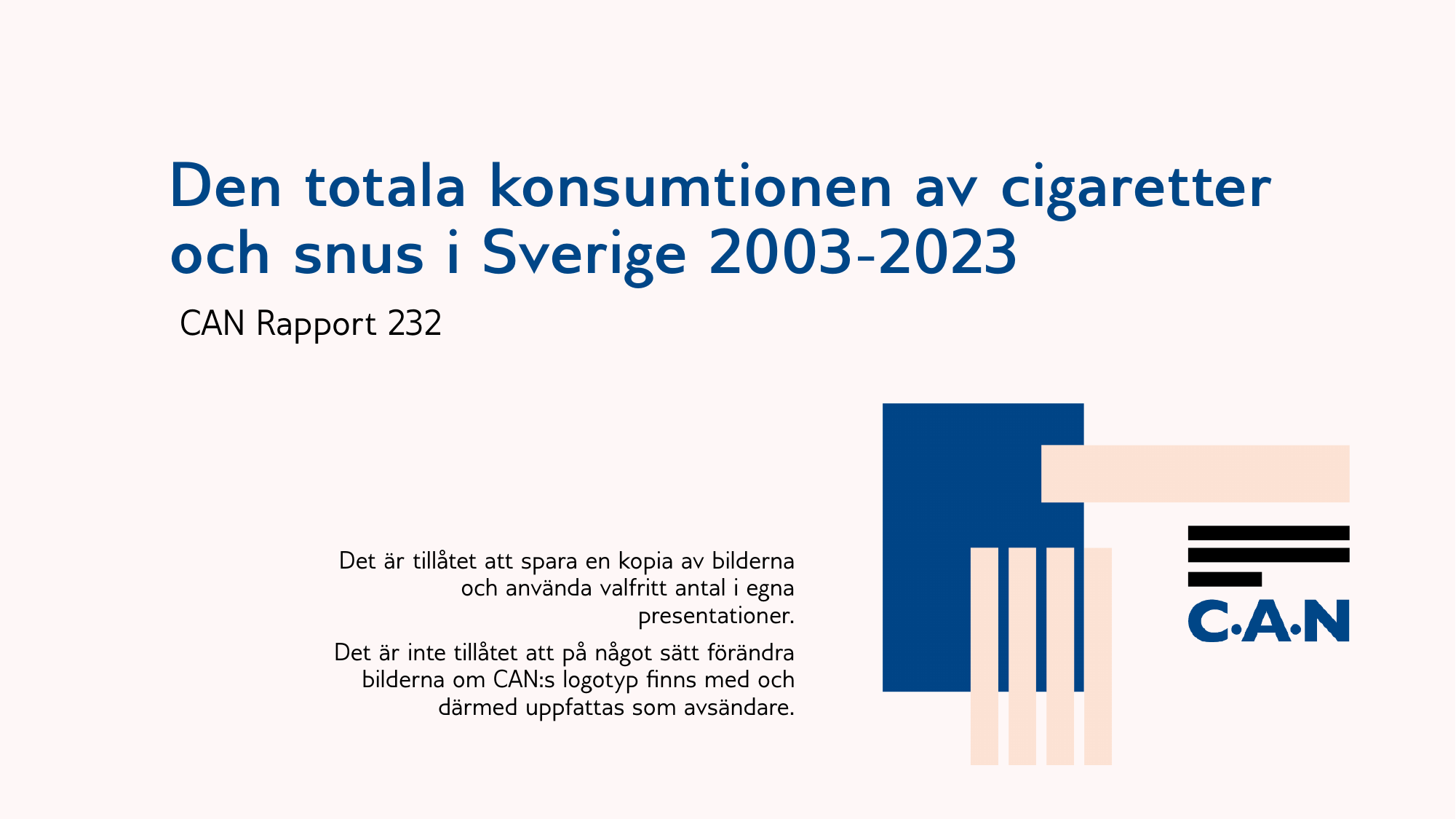

# Den totala konsumtionen av cigaretter och snus i Sverige 2003-2023
 CAN Rapport 232
Det är tillåtet att spara en kopia av bilderna och använda valfritt antal i egna presentationer.
Det är inte tillåtet att på något sätt förändra bilderna om CAN:s logotyp finns med och därmed uppfattas som avsändare.